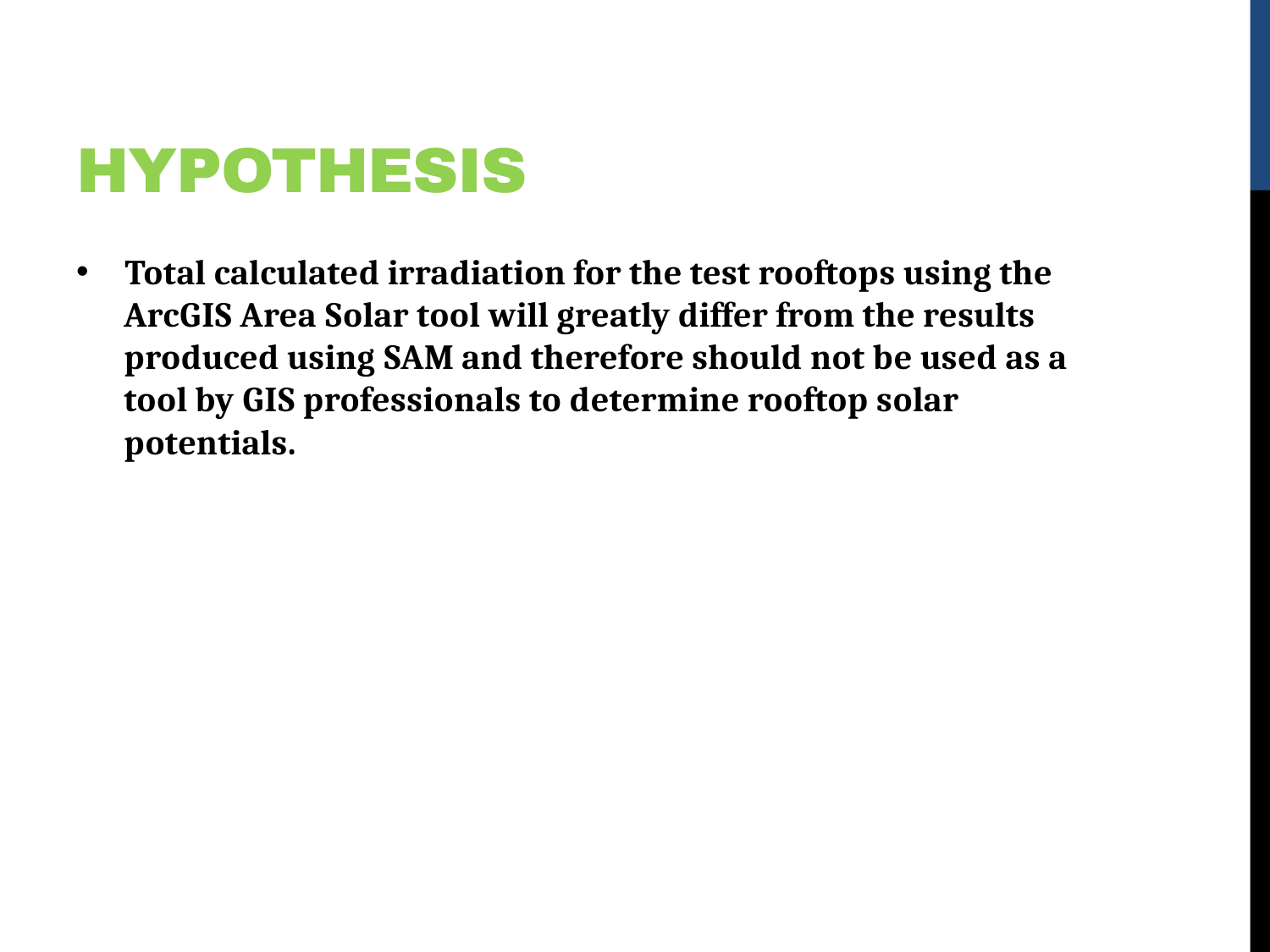

# Hypothesis
Total calculated irradiation for the test rooftops using the ArcGIS Area Solar tool will greatly differ from the results produced using SAM and therefore should not be used as a tool by GIS professionals to determine rooftop solar potentials.